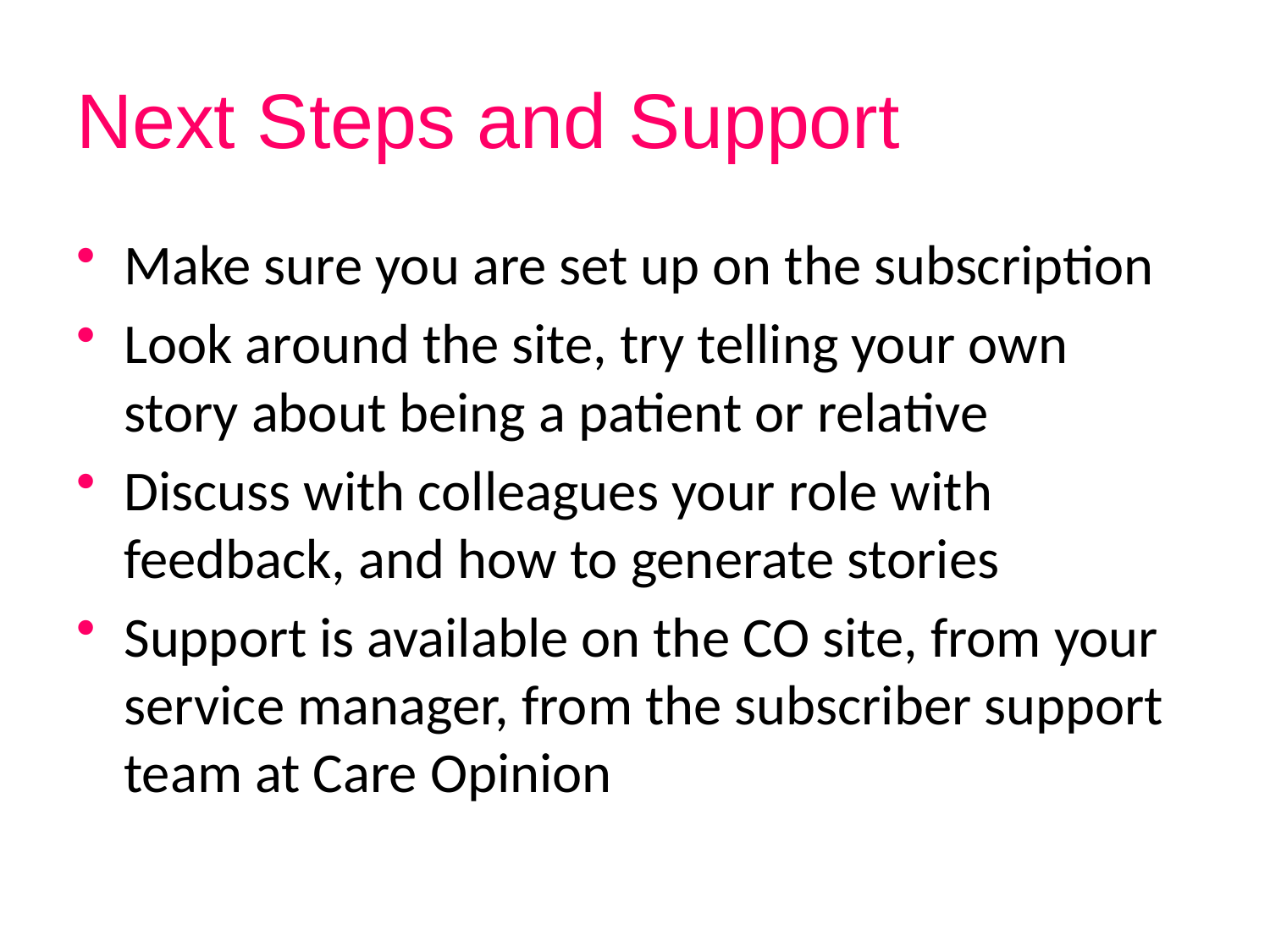

# Next Steps and Support
Make sure you are set up on the subscription
Look around the site, try telling your own story about being a patient or relative
Discuss with colleagues your role with feedback, and how to generate stories
Support is available on the CO site, from your service manager, from the subscriber support team at Care Opinion